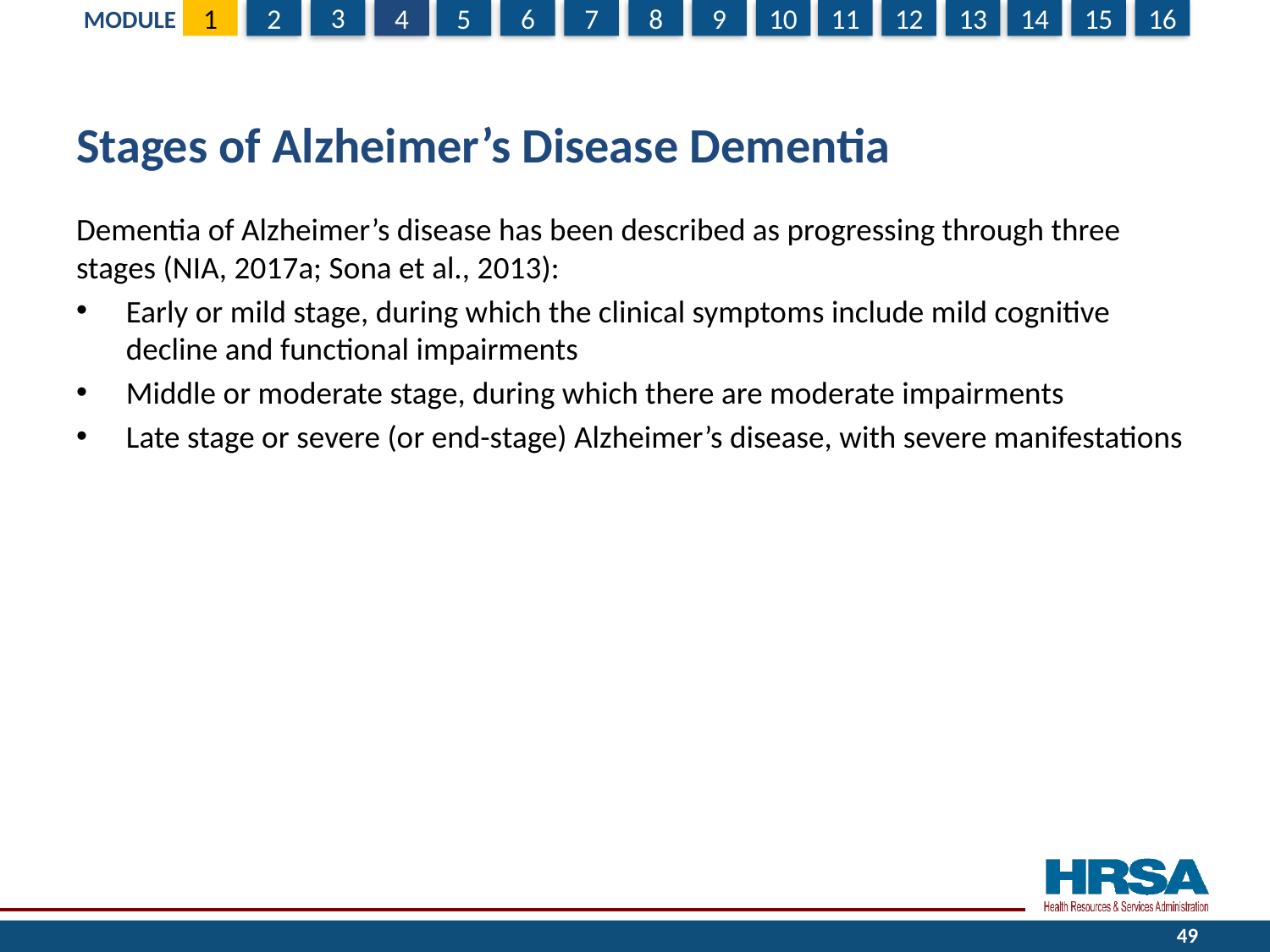

# Stages of Alzheimer’s Disease Dementia
Dementia of Alzheimer’s disease has been described as progressing through three stages (NIA, 2017a; Sona et al., 2013):
Early or mild stage, during which the clinical symptoms include mild cognitive decline and functional impairments
Middle or moderate stage, during which there are moderate impairments
Late stage or severe (or end-stage) Alzheimer’s disease, with severe manifestations